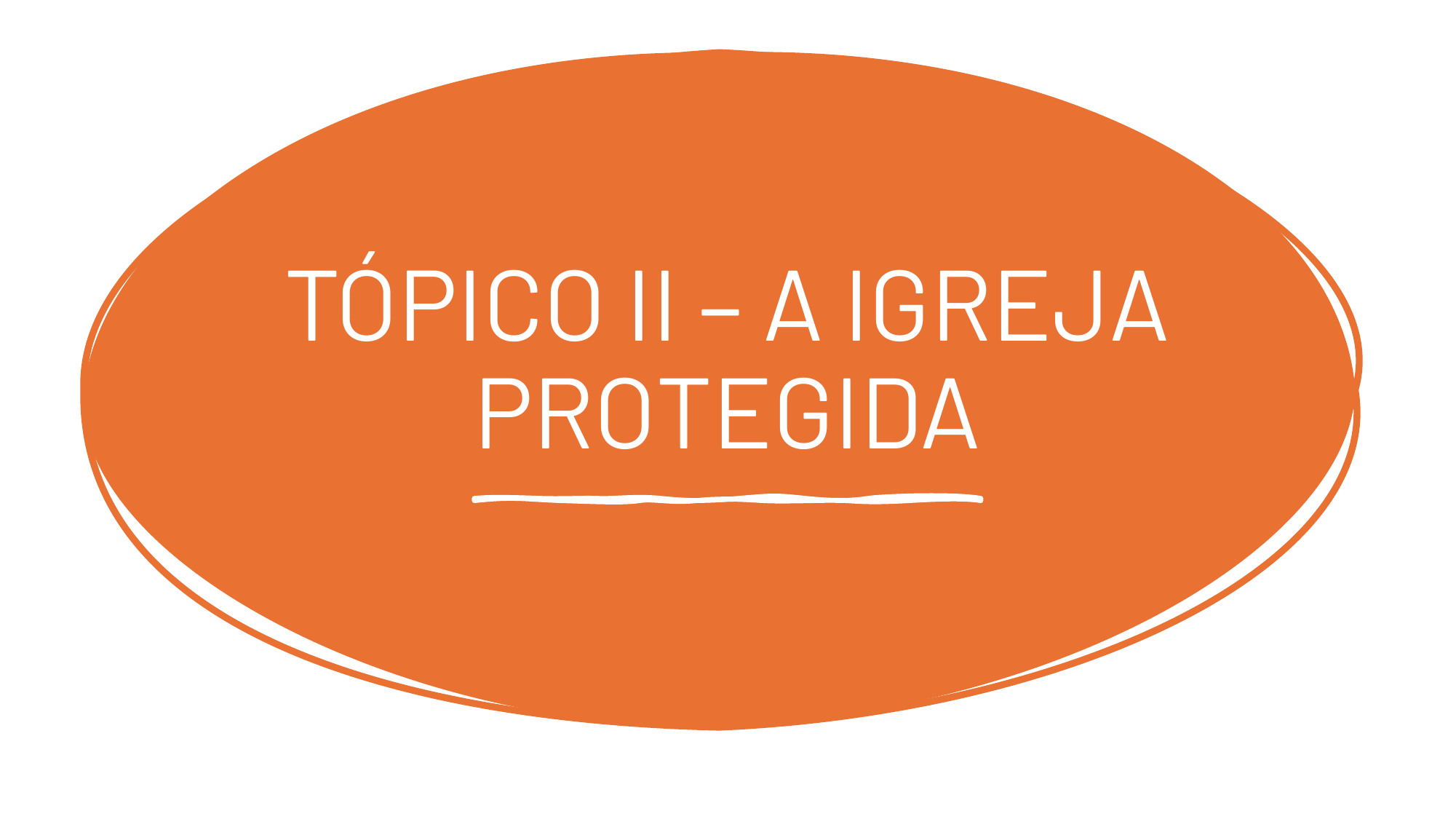

# TÓPICO II – A IGREJA PROTEGIDA